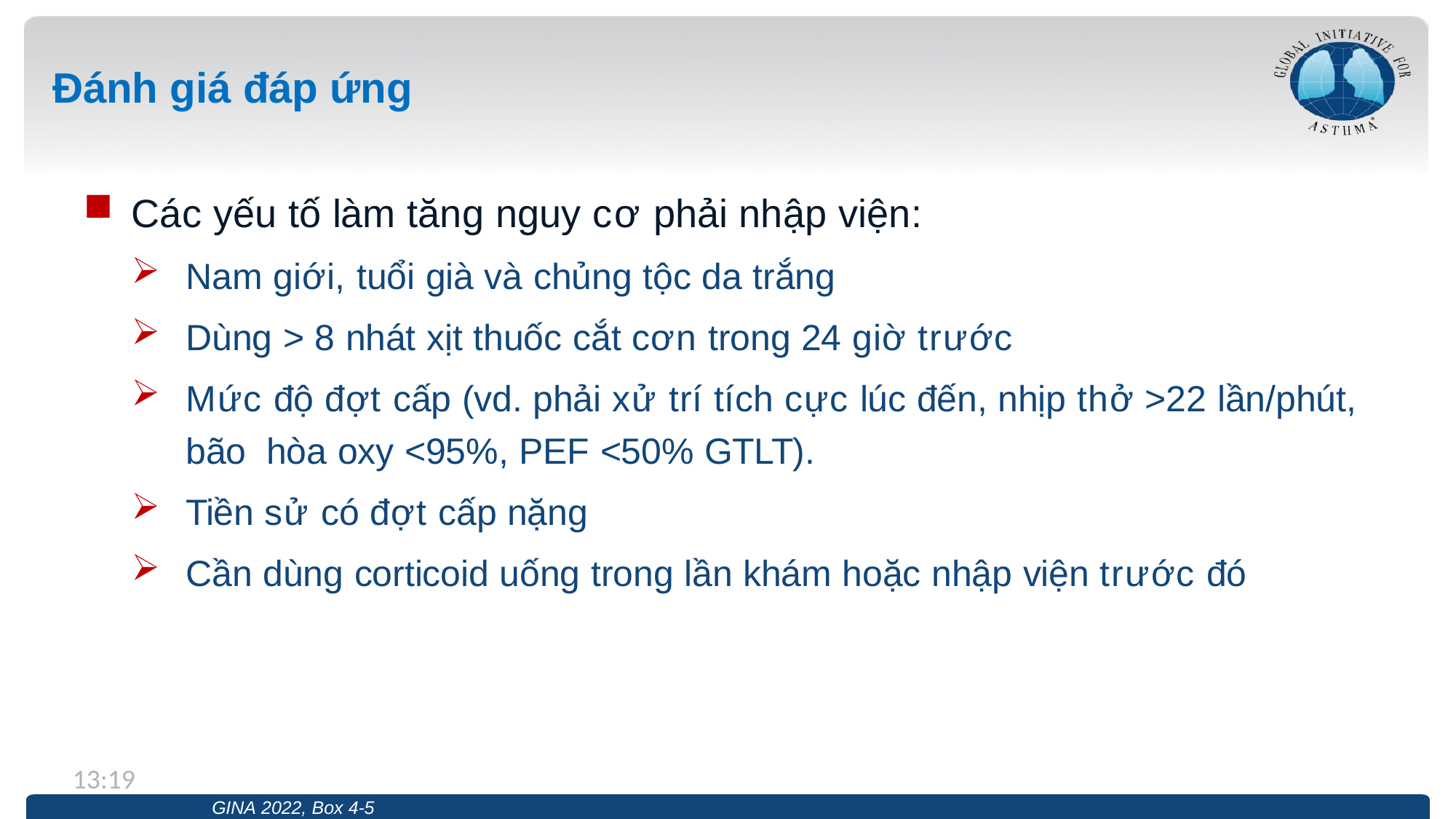

# Đánh giá đáp ứng
Các yếu tố làm tăng nguy cơ phải nhập viện:
Nam giới, tuổi già và chủng tộc da trắng
Dùng > 8 nhát xịt thuốc cắt cơn trong 24 giờ trước
Mức độ đợt cấp (vd. phải xử trí tích cực lúc đến, nhịp thở >22 lần/phút, bão  hòa oxy <95%, PEF <50% GTLT).
Tiền sử có đợt cấp nặng
Cần dùng corticoid uống trong lần khám hoặc nhập viện trước đó
13:19
GINA 2022, Box 4-5